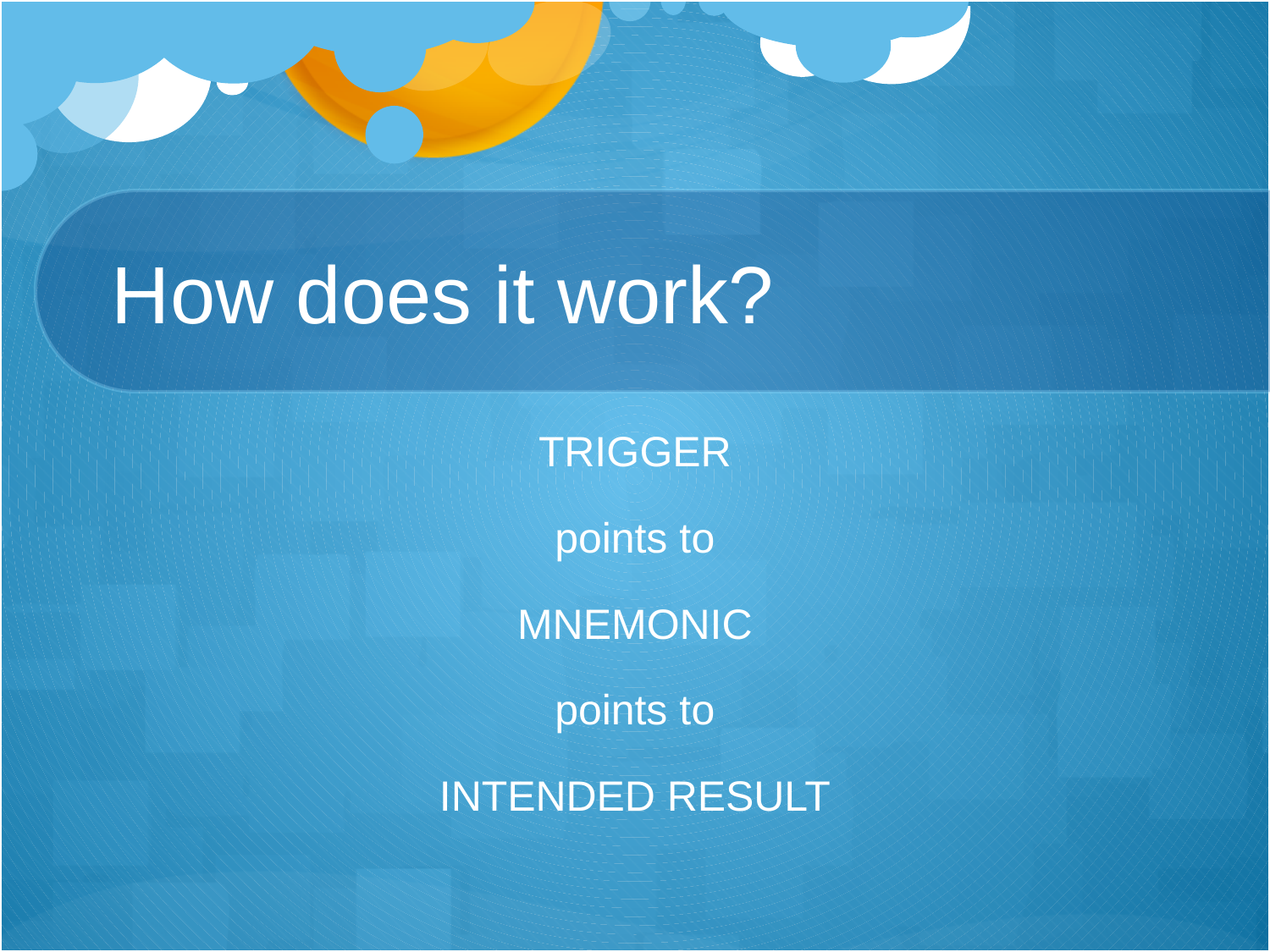

# How does it work?
TRIGGER
points to
MNEMONIC
points to
INTENDED RESULT